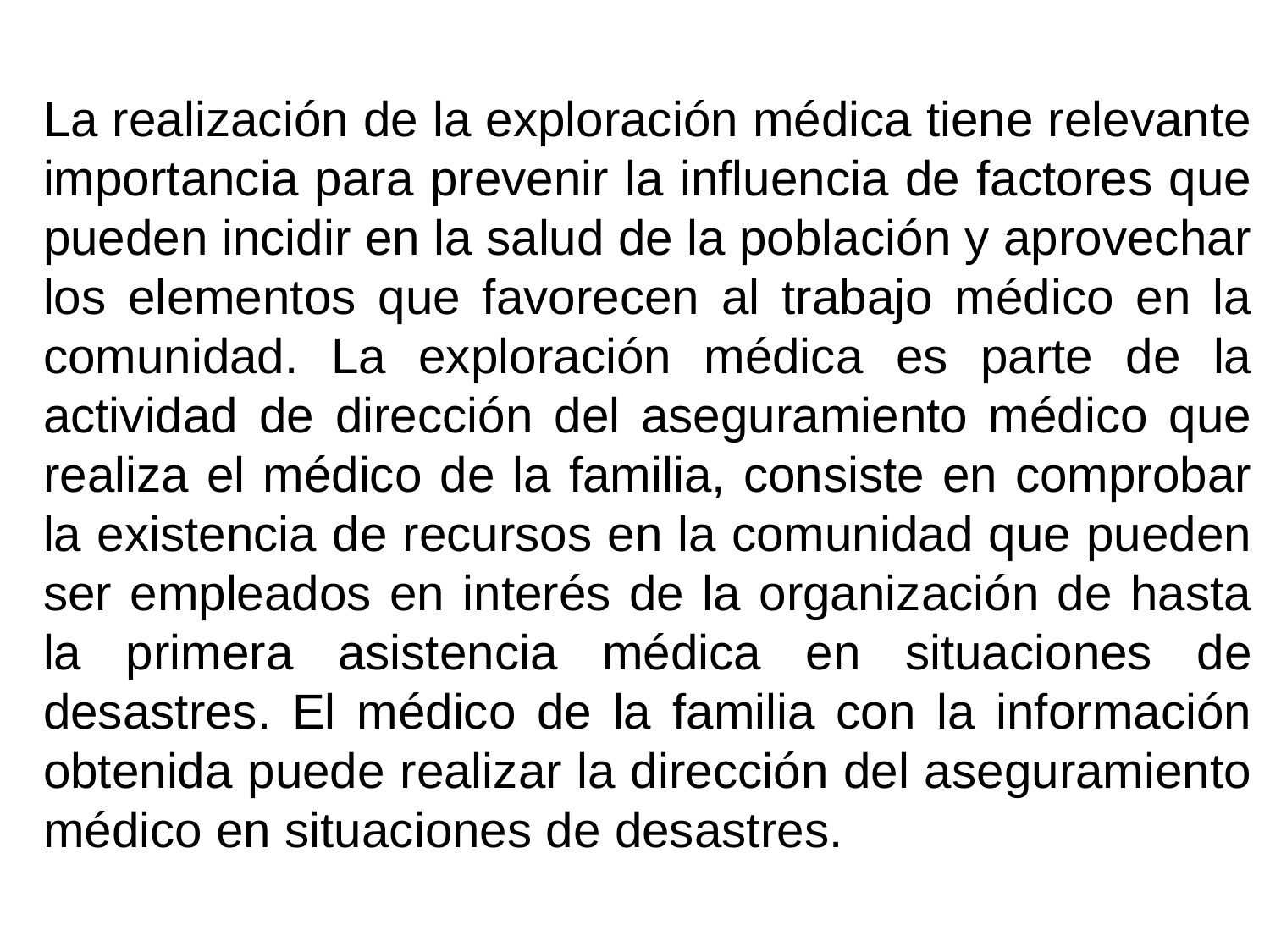

La realización de la exploración médica tiene relevante importancia para prevenir la influencia de factores que pueden incidir en la salud de la población y aprovechar los elementos que favorecen al trabajo médico en la comunidad. La exploración médica es parte de la actividad de dirección del aseguramiento médico que realiza el médico de la familia, consiste en comprobar la existencia de recursos en la comunidad que pueden ser empleados en interés de la organización de hasta la primera asistencia médica en situaciones de desastres. El médico de la familia con la información obtenida puede realizar la dirección del aseguramiento médico en situaciones de desastres.